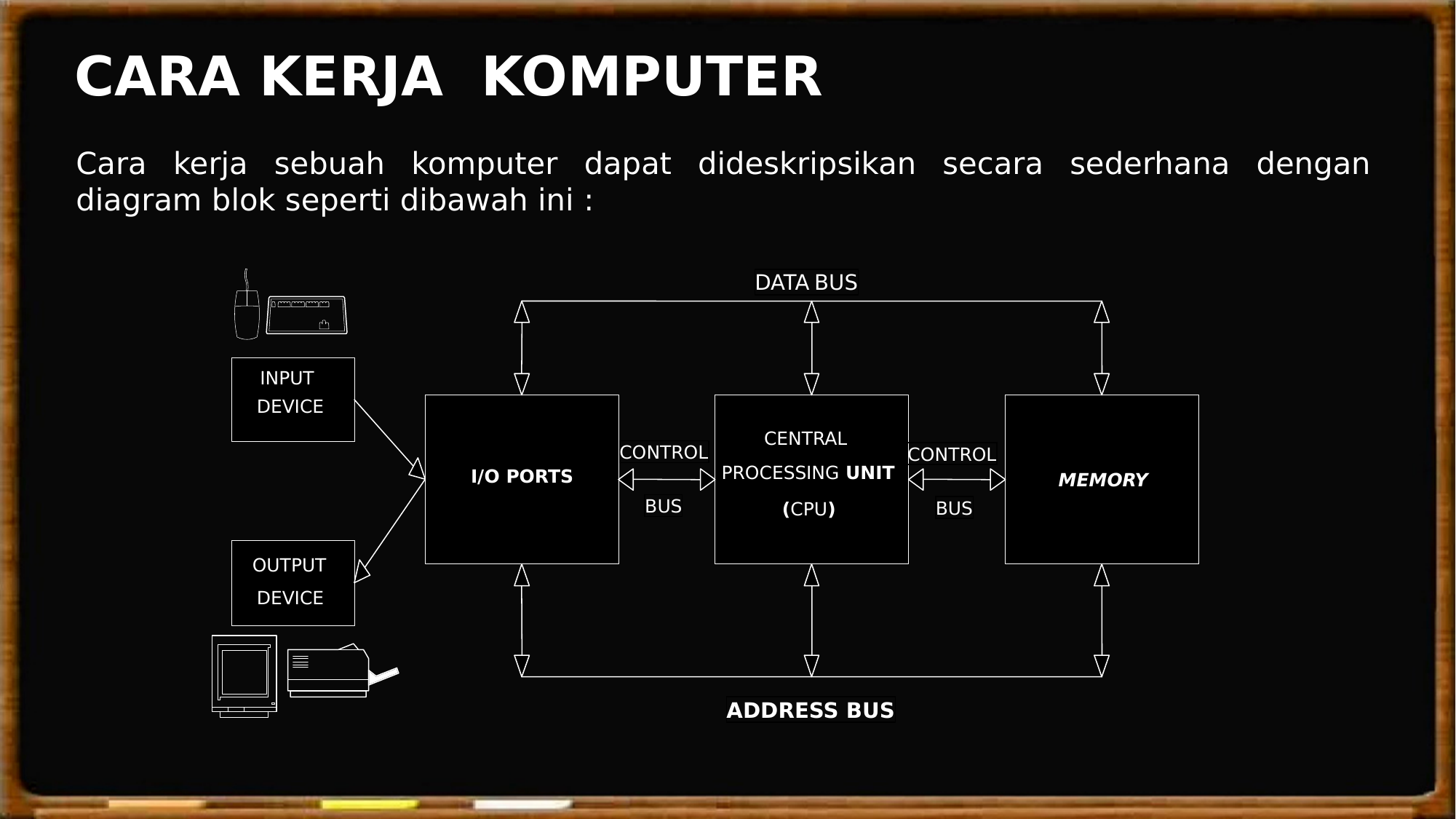

CARA KERJA  KOMPUTER
Cara kerja sebuah komputer dapat dideskripsikan secara sederhana dengan diagram blok seperti dibawah ini :

DATA BUS

INPUT

DEVICE

CENTRAL
CONTROL
CONTROL

PROCESSING UNIT
I/O PORTS
MEMORY

BUS
BUS
(CPU)

OUTPUT

DEVICE

ADDRESS BUS